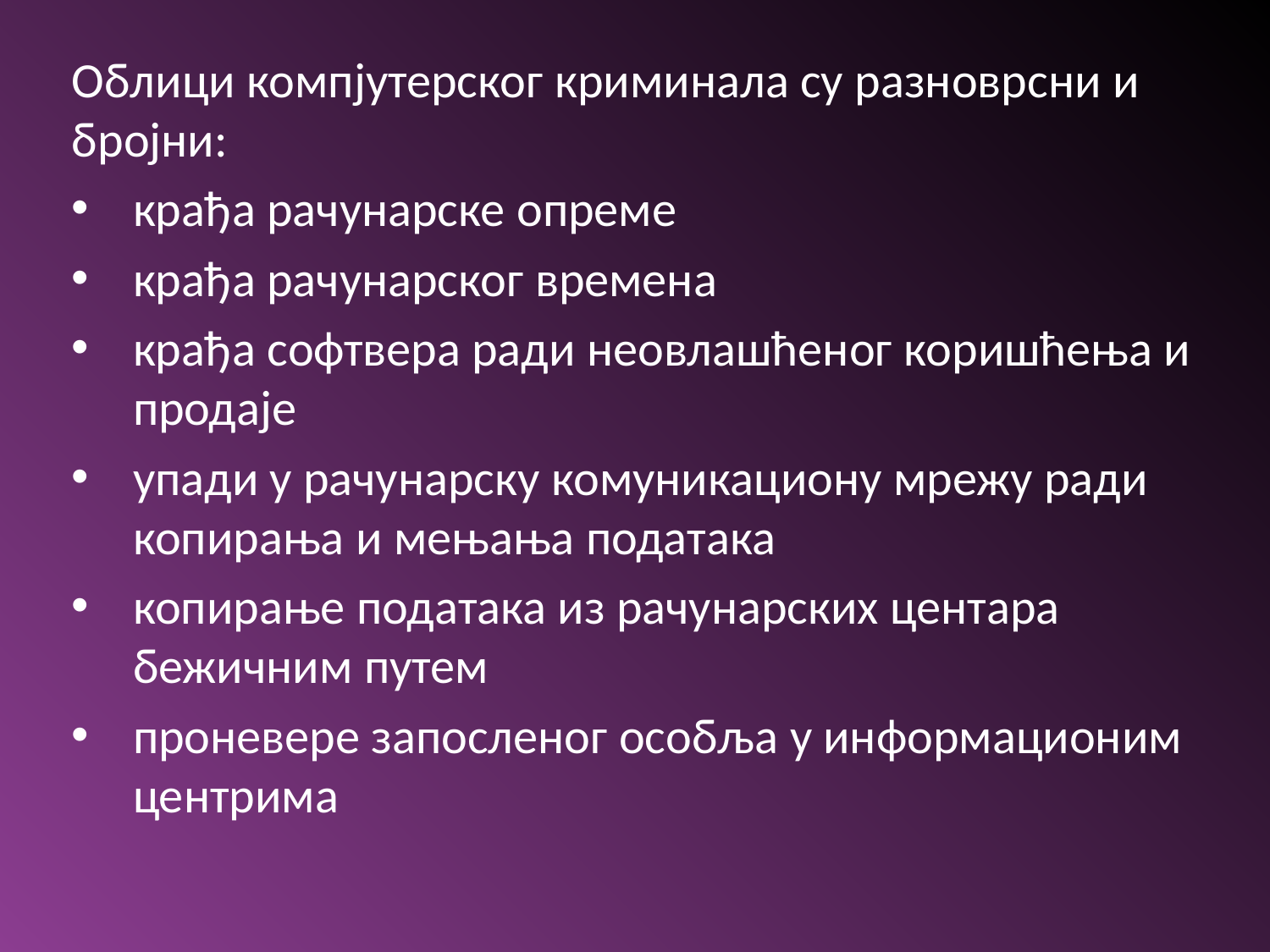

Облици компјутерског криминала су разноврсни и бројни:
крађа рачунарске опреме
крађа рачунарског времена
крађа софтвера ради неовлашћеног коришћења и продаје
упади у рачунарску комуникациону мрежу ради копирања и мењања података
копирање података из рачунарских центара бежичним путем
проневере запосленог особља у информационим центрима